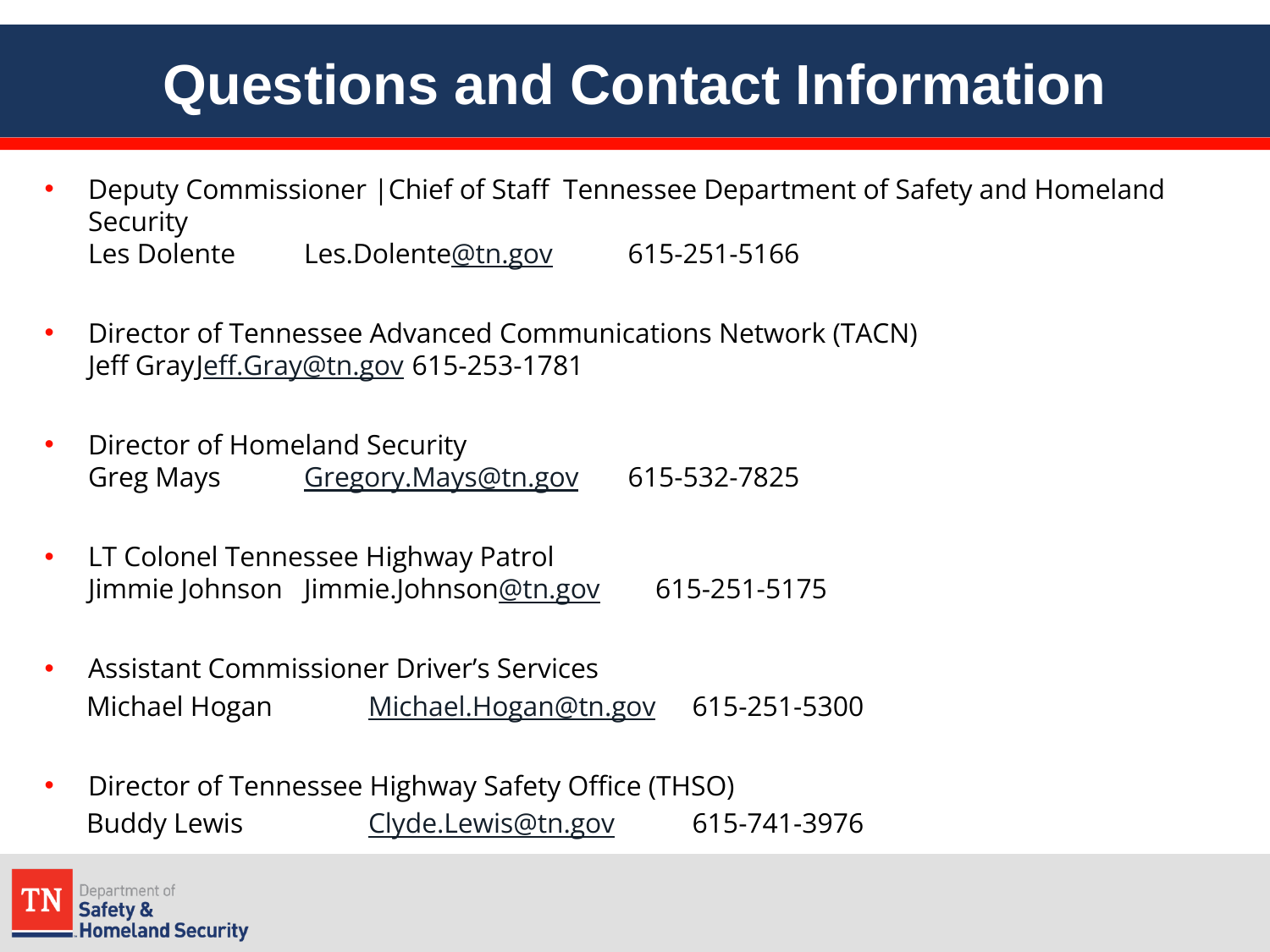

# Questions and Contact Information
Deputy Commissioner |Chief of Staff  Tennessee Department of Safety and Homeland Security
Les Dolente		Les.Dolente@tn.gov  	615-251-5166

Director of Tennessee Advanced Communications Network (TACN)
Jeff Gray		Jeff.Gray@tn.gov		615-253-1781

Director of Homeland Security
Greg Mays		Gregory.Mays@tn.gov	615-532-7825

LT Colonel Tennessee Highway Patrol
Jimmie Johnson	Jimmie.Johnson@tn.gov        615-251-5175

Assistant Commissioner Driver’s Services
      Michael Hogan	Michael.Hogan@tn.gov	615-251-5300

Director of Tennessee Highway Safety Office (THSO)
      Buddy Lewis 		Clyde.Lewis@tn.gov	615-741-3976